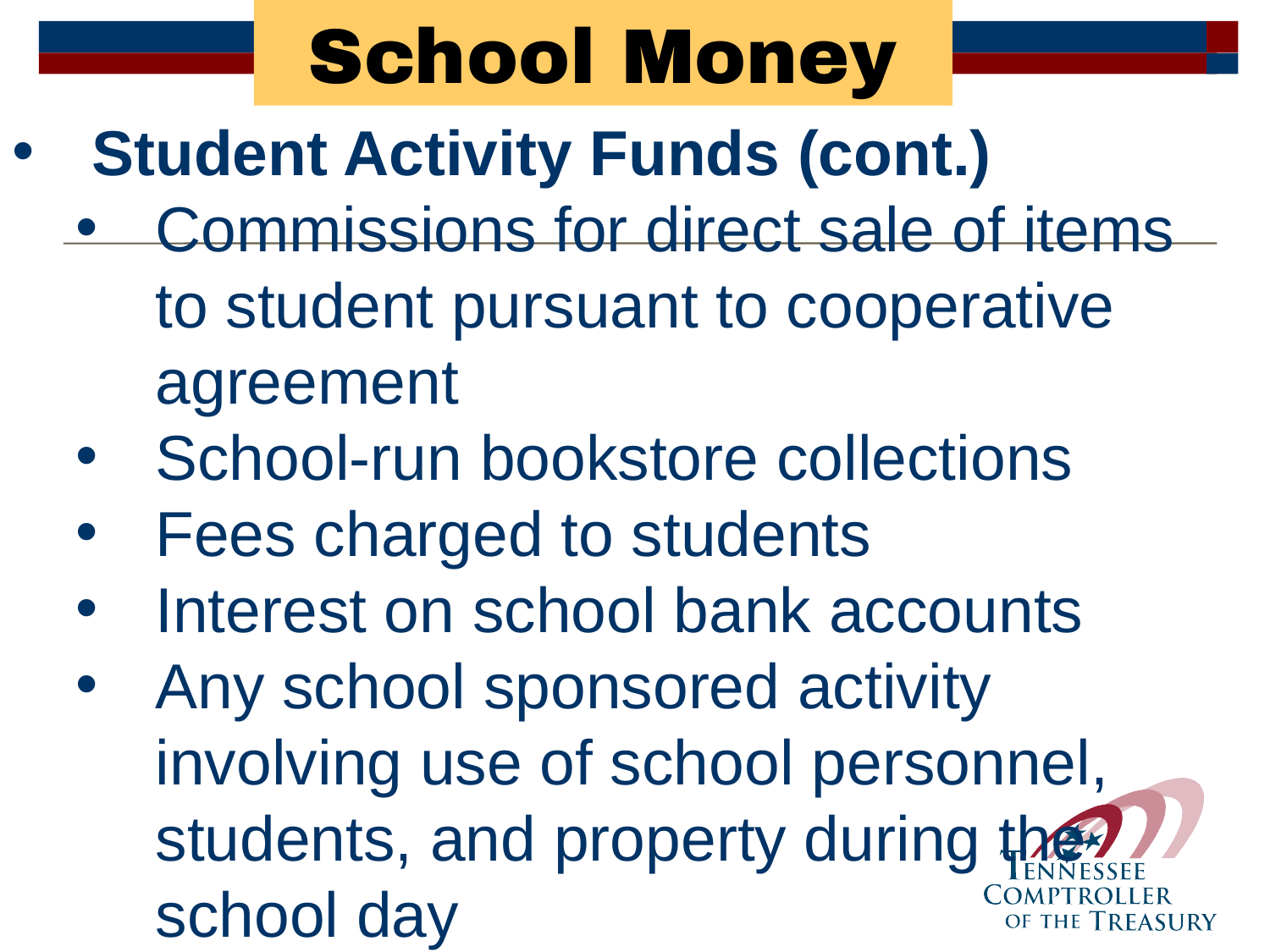

School Money
Student Activity Funds (cont.)
Commissions for direct sale of items to student pursuant to cooperative agreement
School-run bookstore collections
Fees charged to students
Interest on school bank accounts
Any school sponsored activity involving use of school personnel, students, and property during the school day